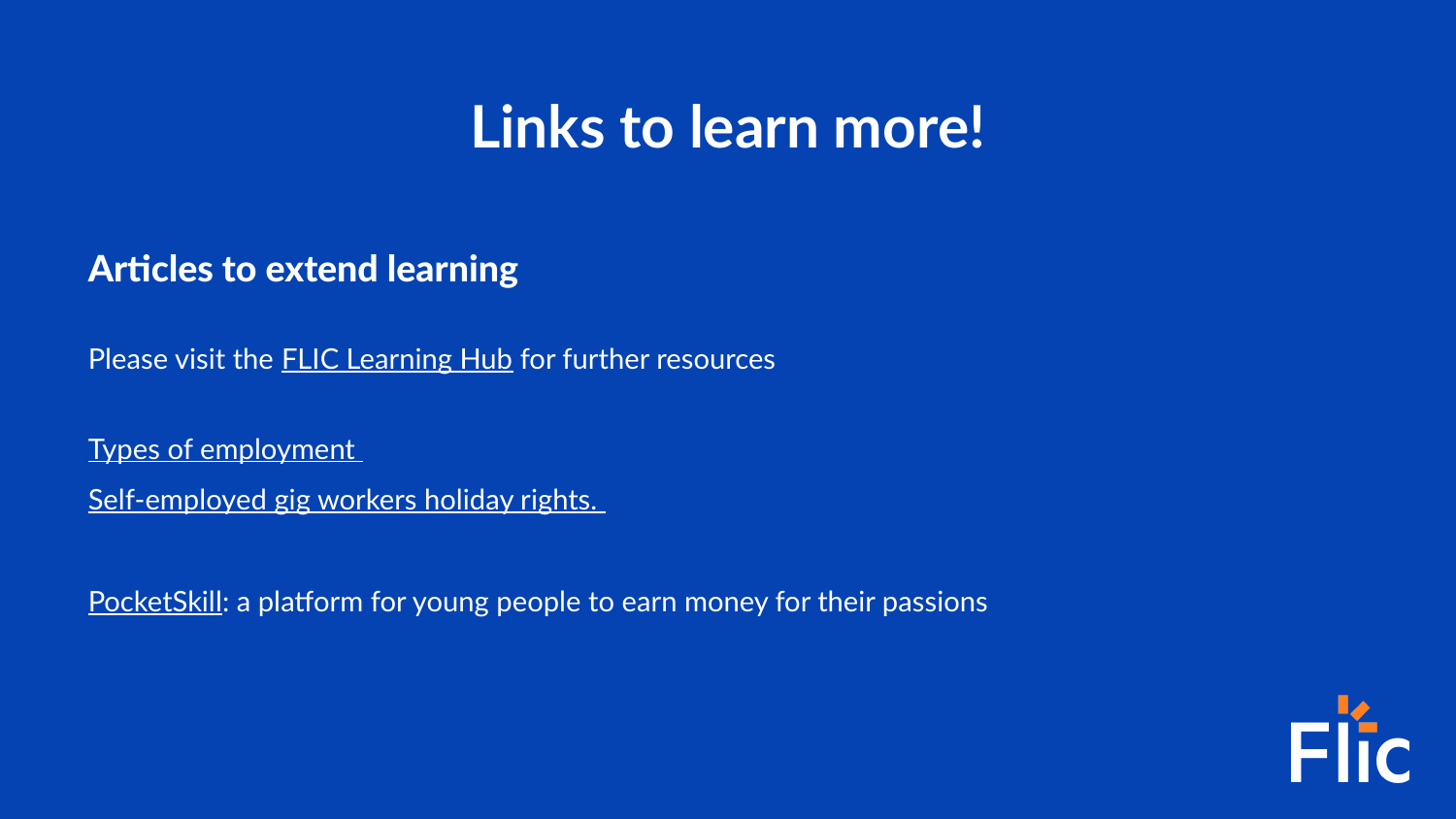

Links to learn more!
Articles to extend learning

Please visit the FLIC Learning Hub for further resources

Types of employment
Self-employed gig workers holiday rights.

PocketSkill: a platform for young people to earn money for their passions